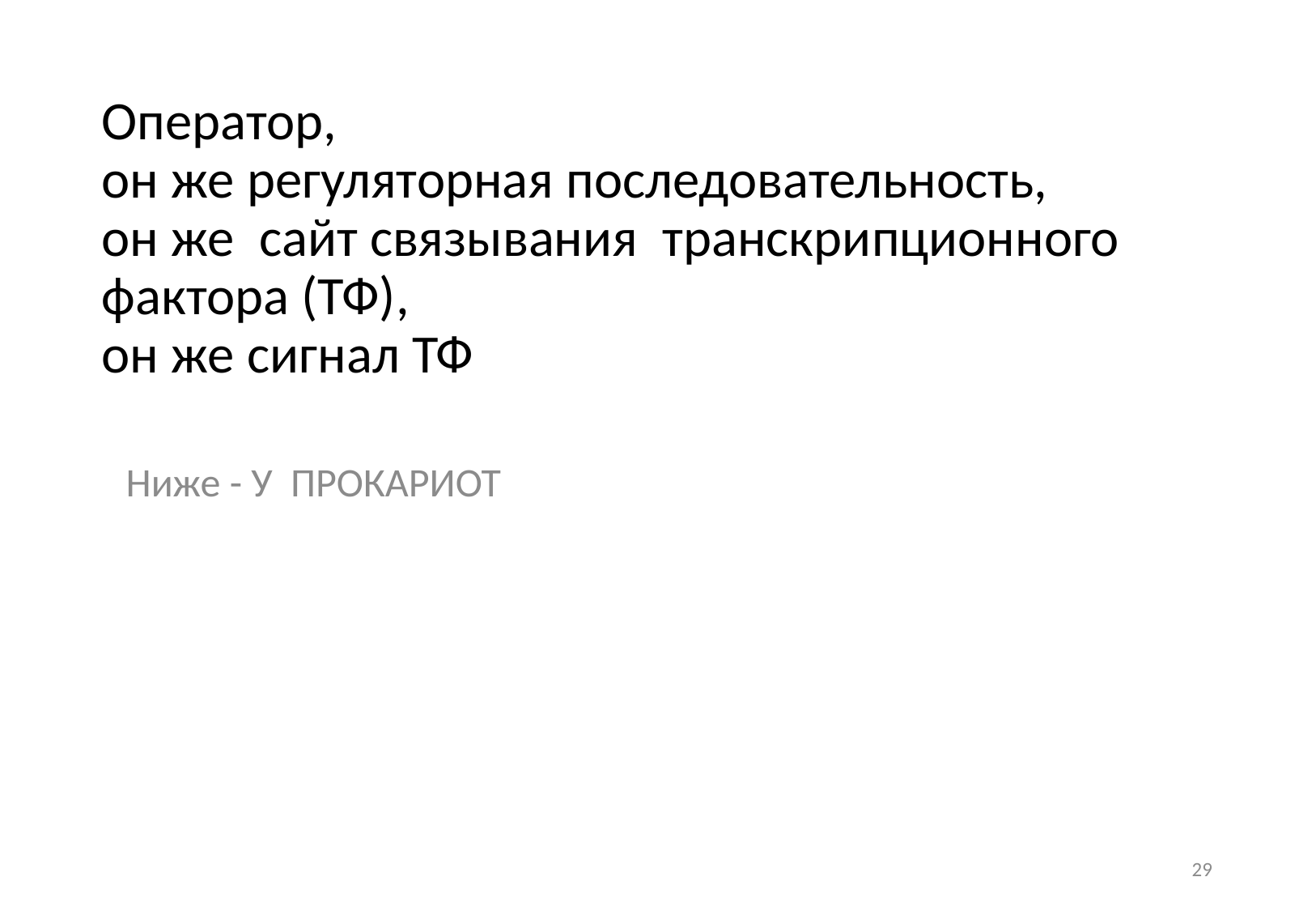

# Оператор, он же регуляторная последовательность, он же  сайт связывания  транскрипционного фактора (ТФ), он же сигнал ТФ
Ниже - У  ПРОКАРИОТ
29